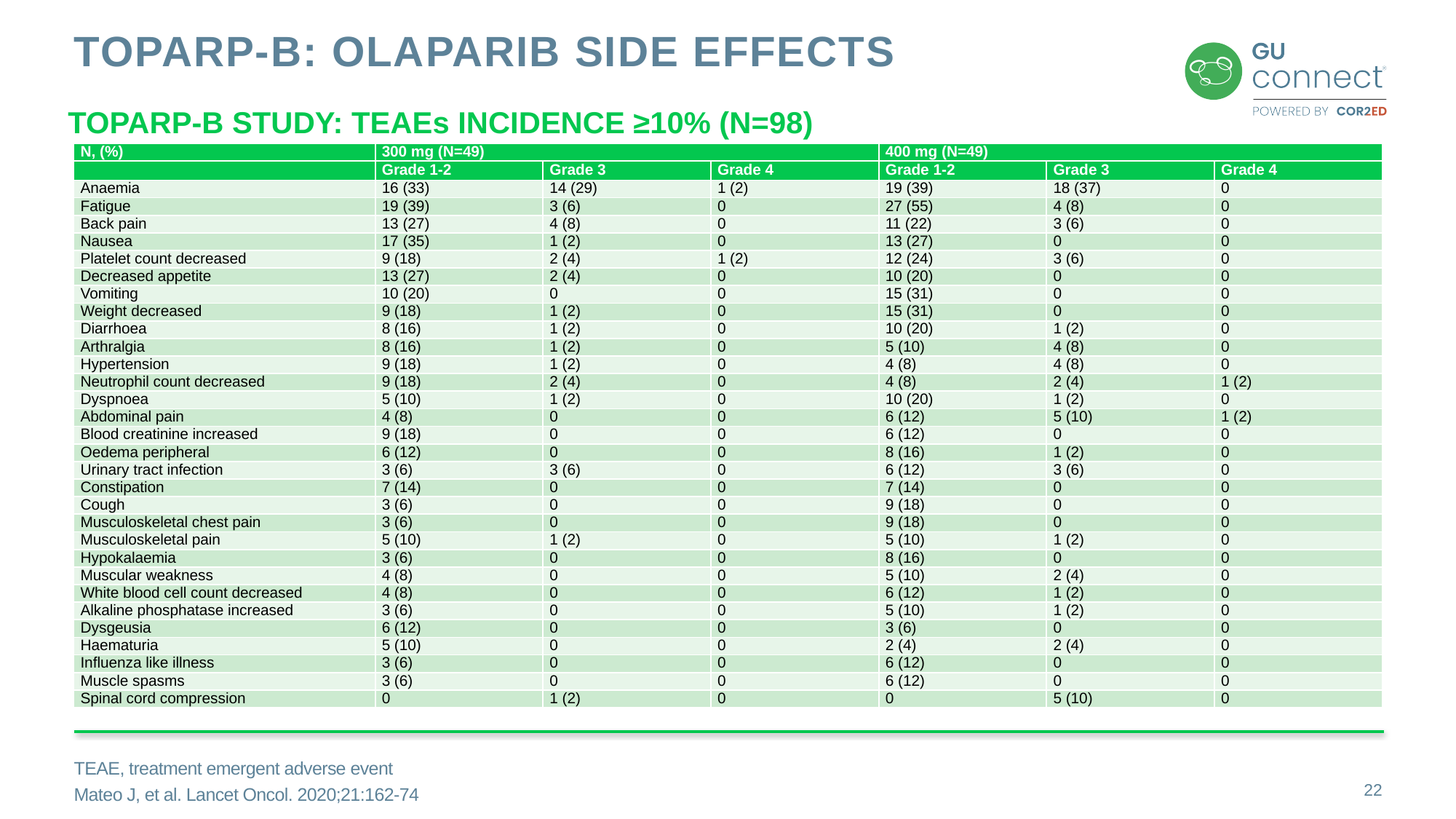

# Toparp-B: Olaparib side effects
TOPARP-B study: TEAEs incidence ≥10% (N=98)
| N, (%) | 300 mg (N=49) |  |  | 400 mg (N=49) |  |  |
| --- | --- | --- | --- | --- | --- | --- |
|  | Grade 1-2 | Grade 3 | Grade 4 | Grade 1-2 | Grade 3 | Grade 4 |
| Anaemia | 16 (33) | 14 (29) | 1 (2) | 19 (39) | 18 (37) | 0 |
| Fatigue | 19 (39) | 3 (6) | 0 | 27 (55) | 4 (8) | 0 |
| Back pain | 13 (27) | 4 (8) | 0 | 11 (22) | 3 (6) | 0 |
| Nausea | 17 (35) | 1 (2) | 0 | 13 (27) | 0 | 0 |
| Platelet count decreased | 9 (18) | 2 (4) | 1 (2) | 12 (24) | 3 (6) | 0 |
| Decreased appetite | 13 (27) | 2 (4) | 0 | 10 (20) | 0 | 0 |
| Vomiting | 10 (20) | 0 | 0 | 15 (31) | 0 | 0 |
| Weight decreased | 9 (18) | 1 (2) | 0 | 15 (31) | 0 | 0 |
| Diarrhoea | 8 (16) | 1 (2) | 0 | 10 (20) | 1 (2) | 0 |
| Arthralgia | 8 (16) | 1 (2) | 0 | 5 (10) | 4 (8) | 0 |
| Hypertension | 9 (18) | 1 (2) | 0 | 4 (8) | 4 (8) | 0 |
| Neutrophil count decreased | 9 (18) | 2 (4) | 0 | 4 (8) | 2 (4) | 1 (2) |
| Dyspnoea | 5 (10) | 1 (2) | 0 | 10 (20) | 1 (2) | 0 |
| Abdominal pain | 4 (8) | 0 | 0 | 6 (12) | 5 (10) | 1 (2) |
| Blood creatinine increased | 9 (18) | 0 | 0 | 6 (12) | 0 | 0 |
| Oedema peripheral | 6 (12) | 0 | 0 | 8 (16) | 1 (2) | 0 |
| Urinary tract infection | 3 (6) | 3 (6) | 0 | 6 (12) | 3 (6) | 0 |
| Constipation | 7 (14) | 0 | 0 | 7 (14) | 0 | 0 |
| Cough | 3 (6) | 0 | 0 | 9 (18) | 0 | 0 |
| Musculoskeletal chest pain | 3 (6) | 0 | 0 | 9 (18) | 0 | 0 |
| Musculoskeletal pain | 5 (10) | 1 (2) | 0 | 5 (10) | 1 (2) | 0 |
| Hypokalaemia | 3 (6) | 0 | 0 | 8 (16) | 0 | 0 |
| Muscular weakness | 4 (8) | 0 | 0 | 5 (10) | 2 (4) | 0 |
| White blood cell count decreased | 4 (8) | 0 | 0 | 6 (12) | 1 (2) | 0 |
| Alkaline phosphatase increased | 3 (6) | 0 | 0 | 5 (10) | 1 (2) | 0 |
| Dysgeusia | 6 (12) | 0 | 0 | 3 (6) | 0 | 0 |
| Haematuria | 5 (10) | 0 | 0 | 2 (4) | 2 (4) | 0 |
| Influenza like illness | 3 (6) | 0 | 0 | 6 (12) | 0 | 0 |
| Muscle spasms | 3 (6) | 0 | 0 | 6 (12) | 0 | 0 |
| Spinal cord compression | 0 | 1 (2) | 0 | 0 | 5 (10) | 0 |
TEAE, treatment emergent adverse event
Mateo J, et al. Lancet Oncol. 2020;21:162-74
22